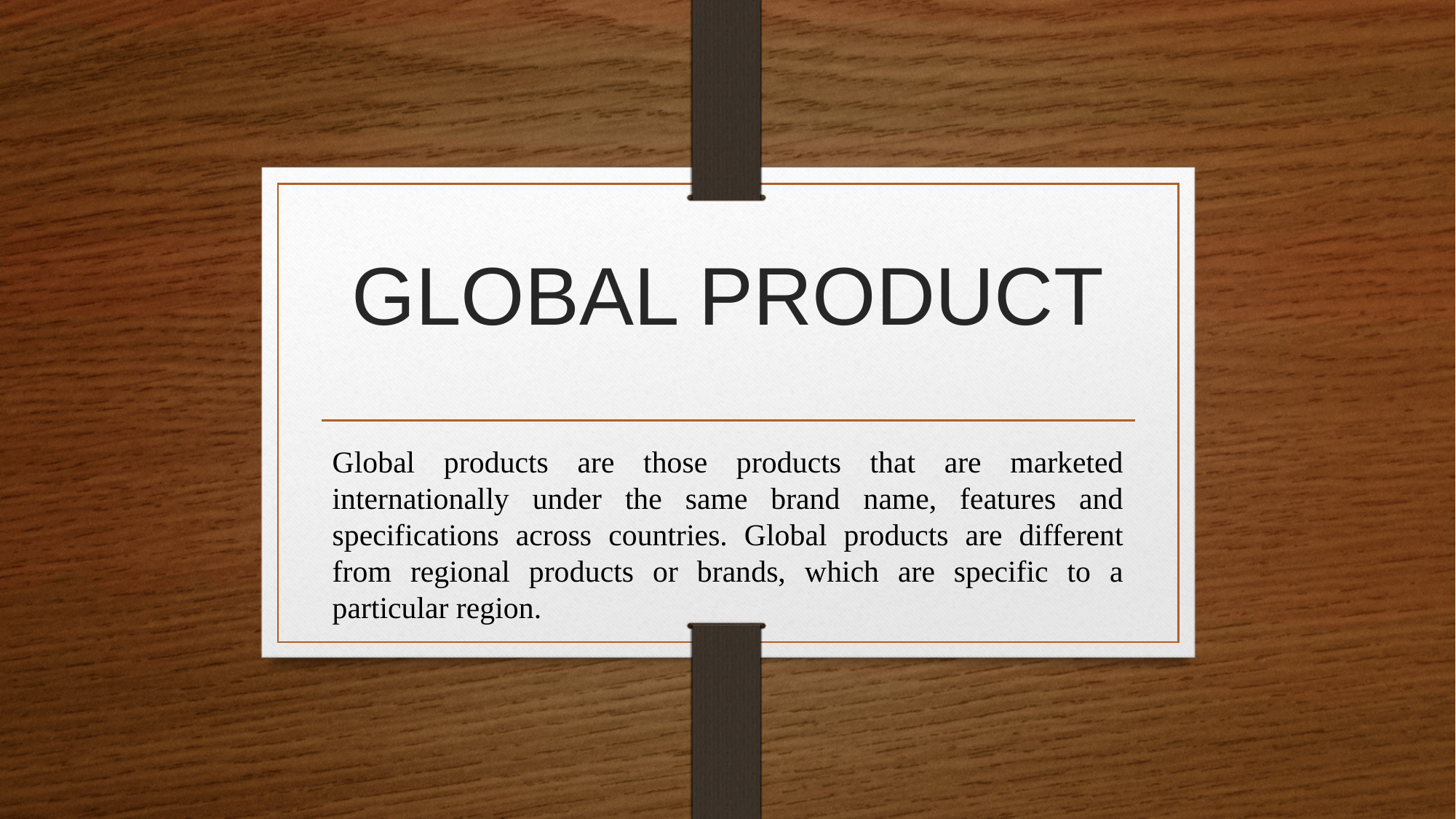

# GLOBAL PRODUCT
Global products are those products that are marketed internationally under the same brand name, features and specifications across countries. Global products are different from regional products or brands, which are specific to a particular region.